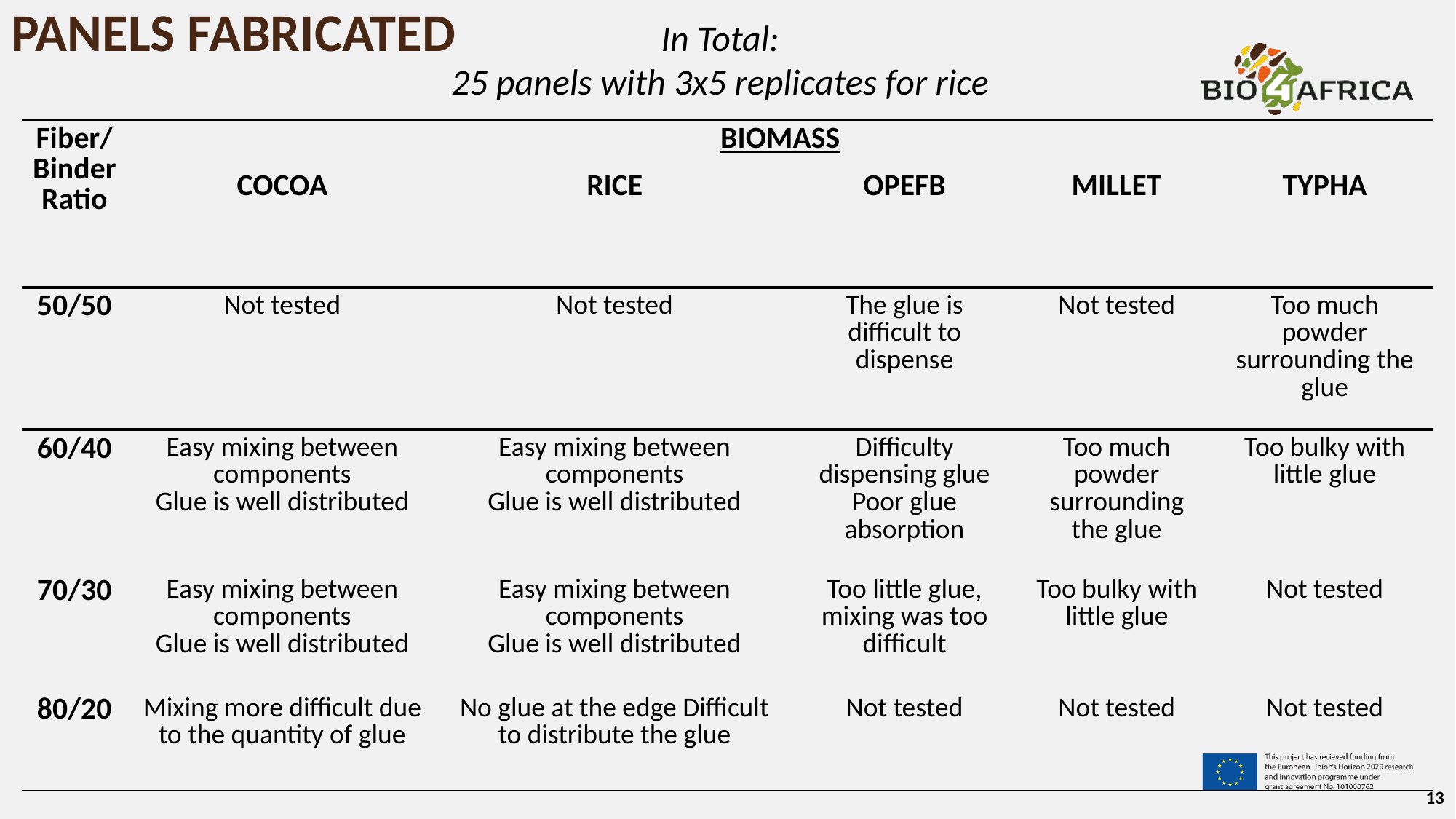

# PANELS FABRICATED
In Total:
25 panels with 3x5 replicates for rice
| Fiber/Binder Ratio | BIOMASS |  |  |  |  |
| --- | --- | --- | --- | --- | --- |
|  | COCOA | RICE | OPEFB | MILLET | TYPHA |
| 50/50 | Not tested | Not tested | The glue is difficult to dispense | Not tested | Too much powder surrounding the glue |
| 60/40 | Easy mixing between components Glue is well distributed | Easy mixing between components Glue is well distributed | Difficulty dispensing glue Poor glue absorption | Too much powder surrounding the glue | Too bulky with little glue |
| 70/30 | Easy mixing between components Glue is well distributed | Easy mixing between components Glue is well distributed | Too little glue, mixing was too difficult | Too bulky with little glue | Not tested |
| 80/20 | Mixing more difficult due to the quantity of glue | No glue at the edge Difficult to distribute the glue | Not tested | Not tested | Not tested |
13